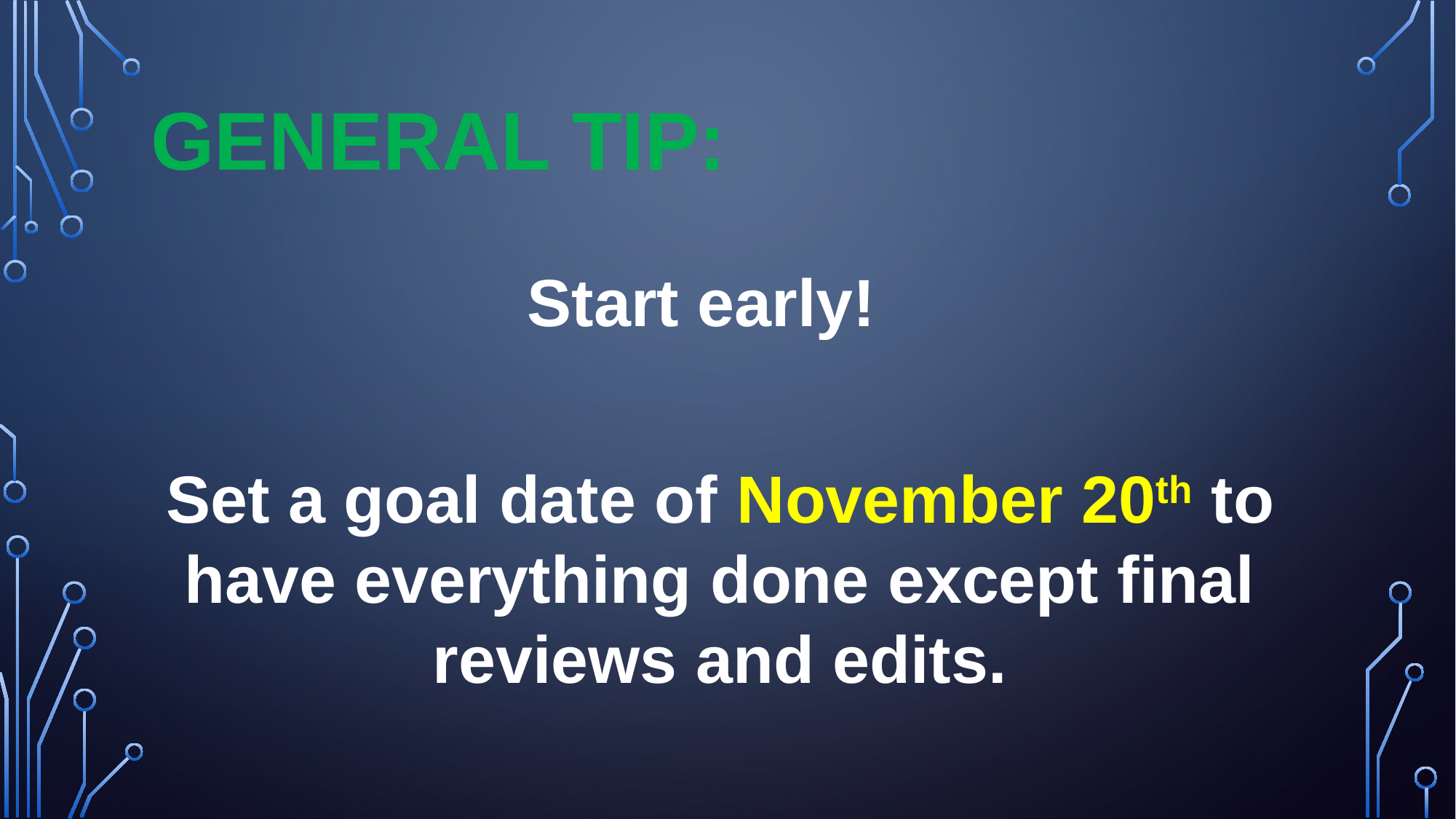

# General Tip:
Start early!

Set a goal date of November 20th to have everything done except final reviews and edits.